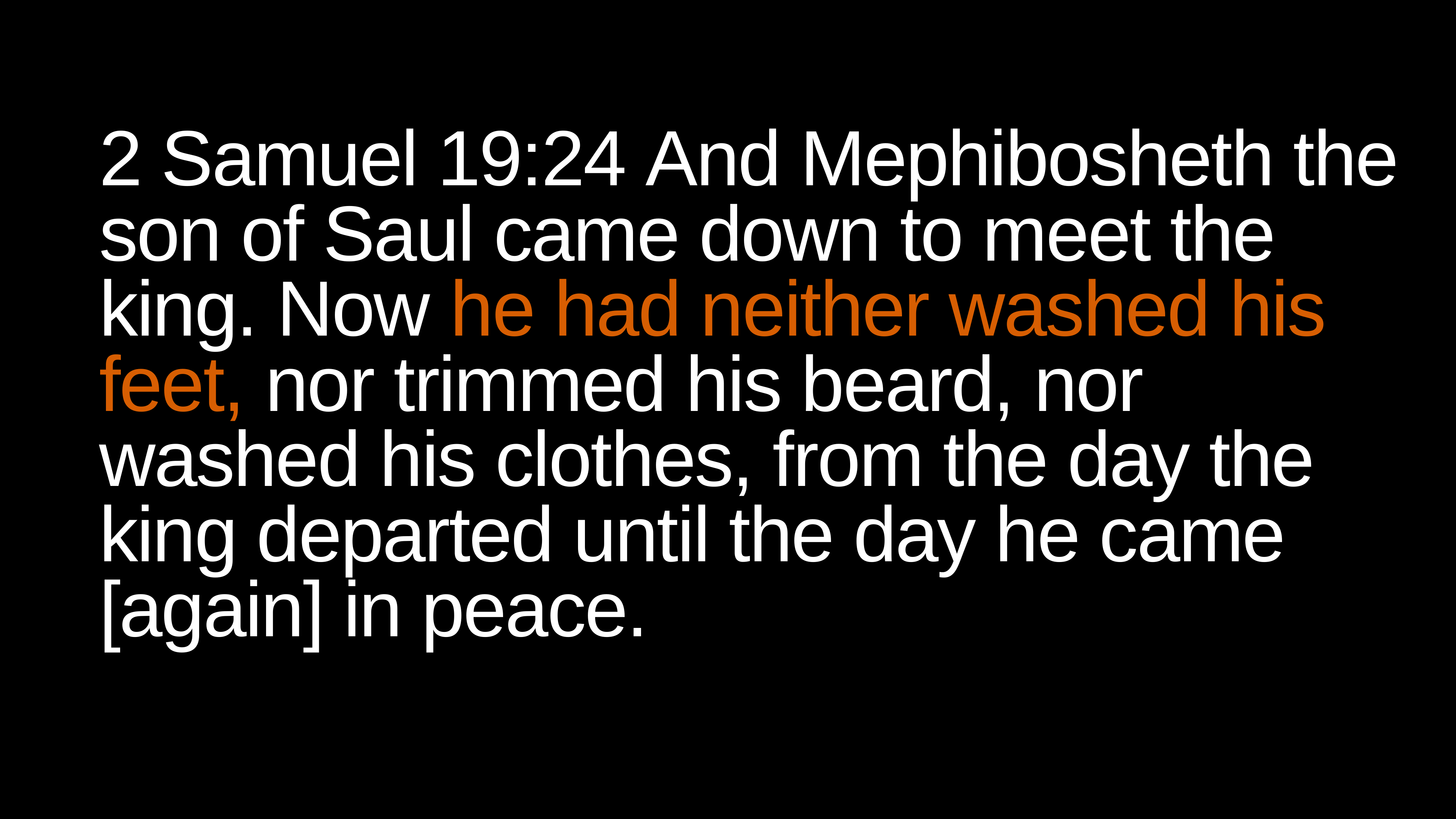

# 2 Samuel 19:24 And Mephibosheth the son of Saul came down to meet the king. Now he had neither washed his feet, nor trimmed his beard, nor washed his clothes, from the day the king departed until the day he came [again] in peace.